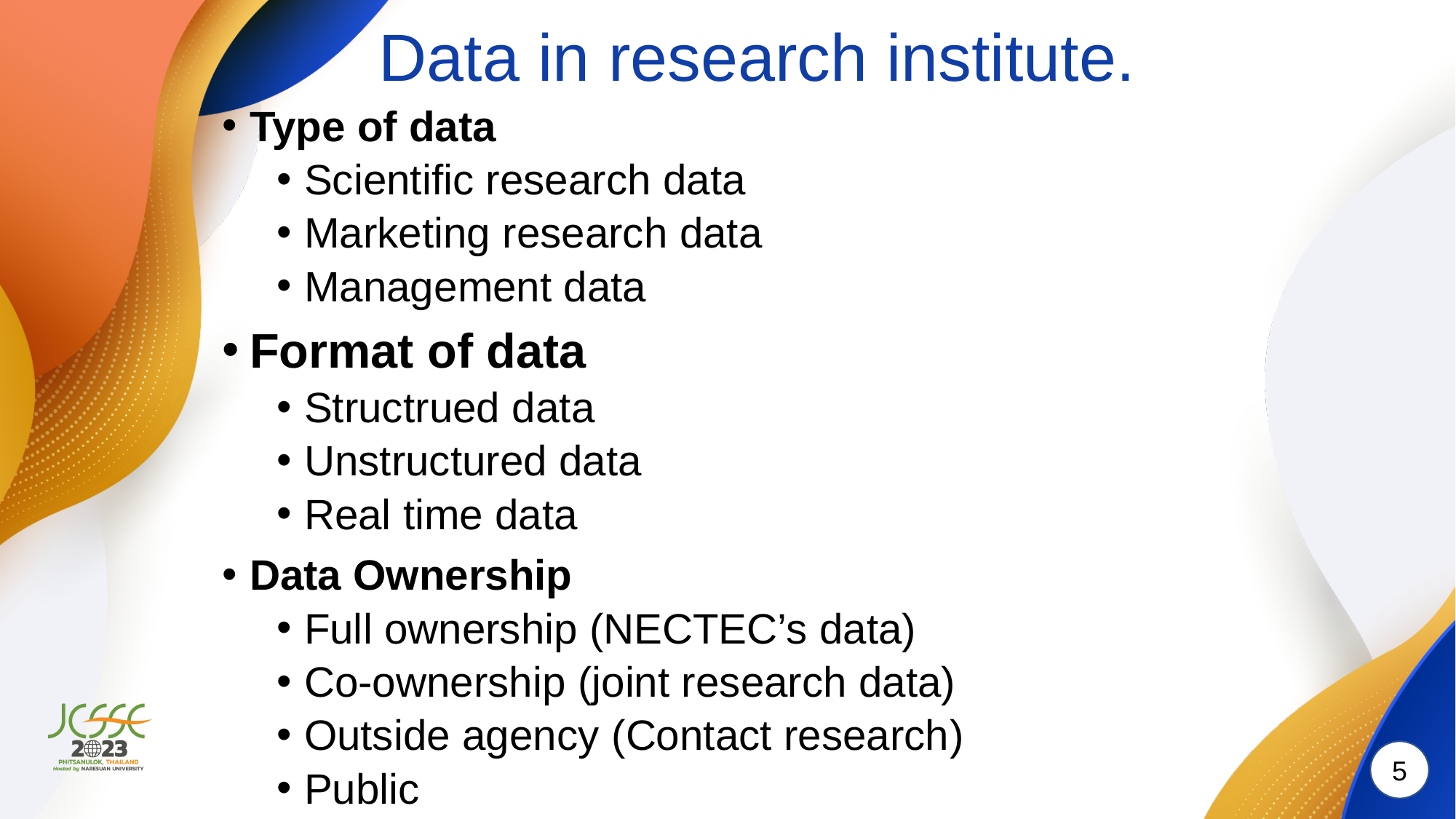

# Data in research institute.
Type of data
Scientific research data
Marketing research data
Management data
Format of data
Structrued data
Unstructured data
Real time data
Data Ownership
Full ownership (NECTEC’s data)
Co-ownership (joint research data)
Outside agency (Contact research)
Public